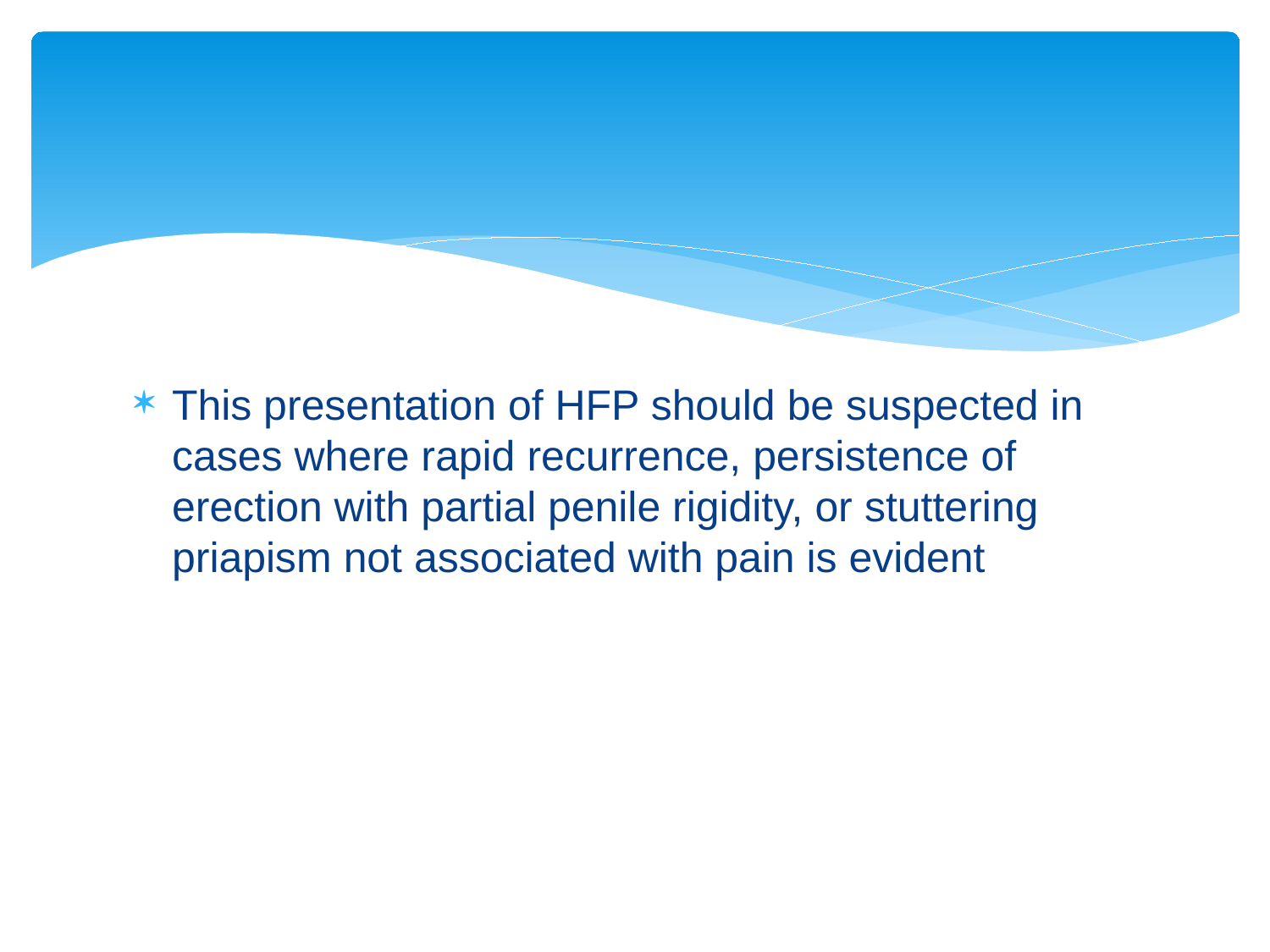

#
This presentation of HFP should be suspected in cases where rapid recurrence, persistence of erection with partial penile rigidity, or stuttering priapism not associated with pain is evident